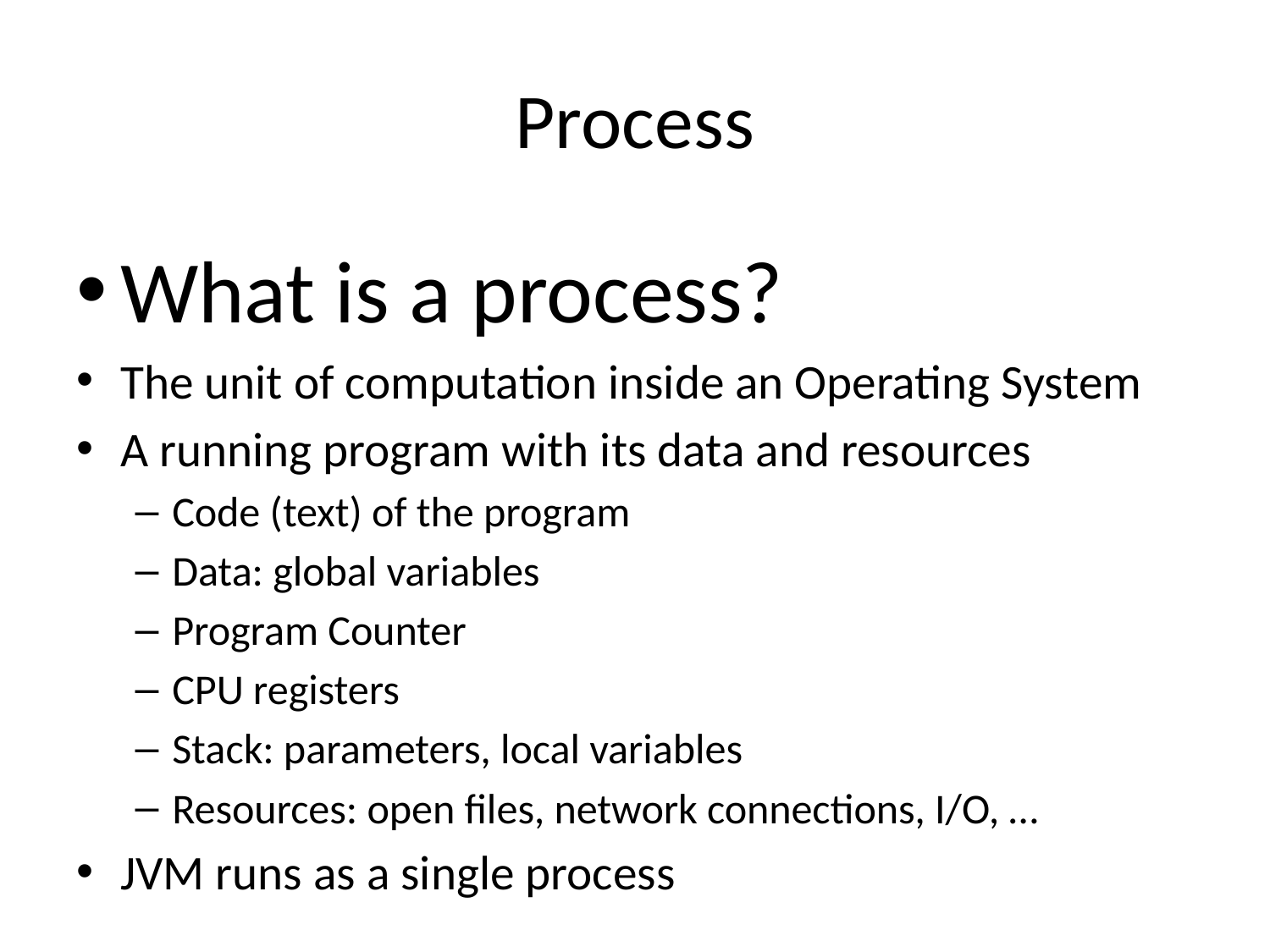

# Process
What is a process?
The unit of computation inside an Operating System
A running program with its data and resources
Code (text) of the program
Data: global variables
Program Counter
CPU registers
Stack: parameters, local variables
Resources: open files, network connections, I/O, …
JVM runs as a single process